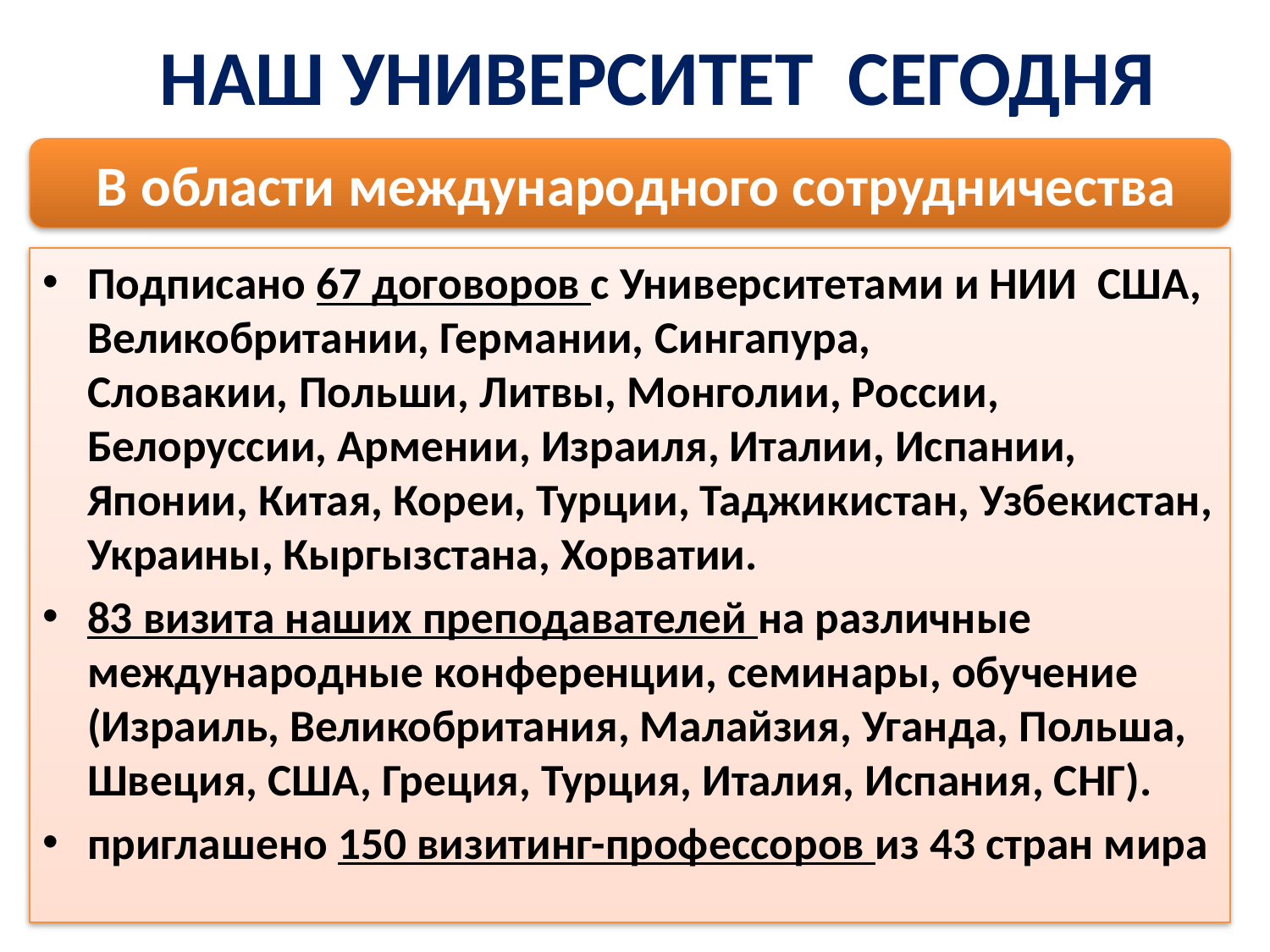

НАШ УНИВЕРСИТЕТ  СЕГОДНЯ
 В области международного сотрудничества
Подписано 67 договоров с Университетами и НИИ  США, Великобритании, Германии, Сингапура, Словакии, Польши, Литвы, Монголии, России, Белоруссии, Армении, Израиля, Италии, Испании, Японии, Китая, Кореи, Турции, Таджикистан, Узбекистан, Украины, Кыргызстана, Хорватии.
83 визита наших преподавателей на различные международные конференции, семинары, обучение (Израиль, Великобритания, Малайзия, Уганда, Польша, Швеция, США, Греция, Турция, Италия, Испания, СНГ).
приглашено 150 визитинг-профессоров из 43 стран мира

11